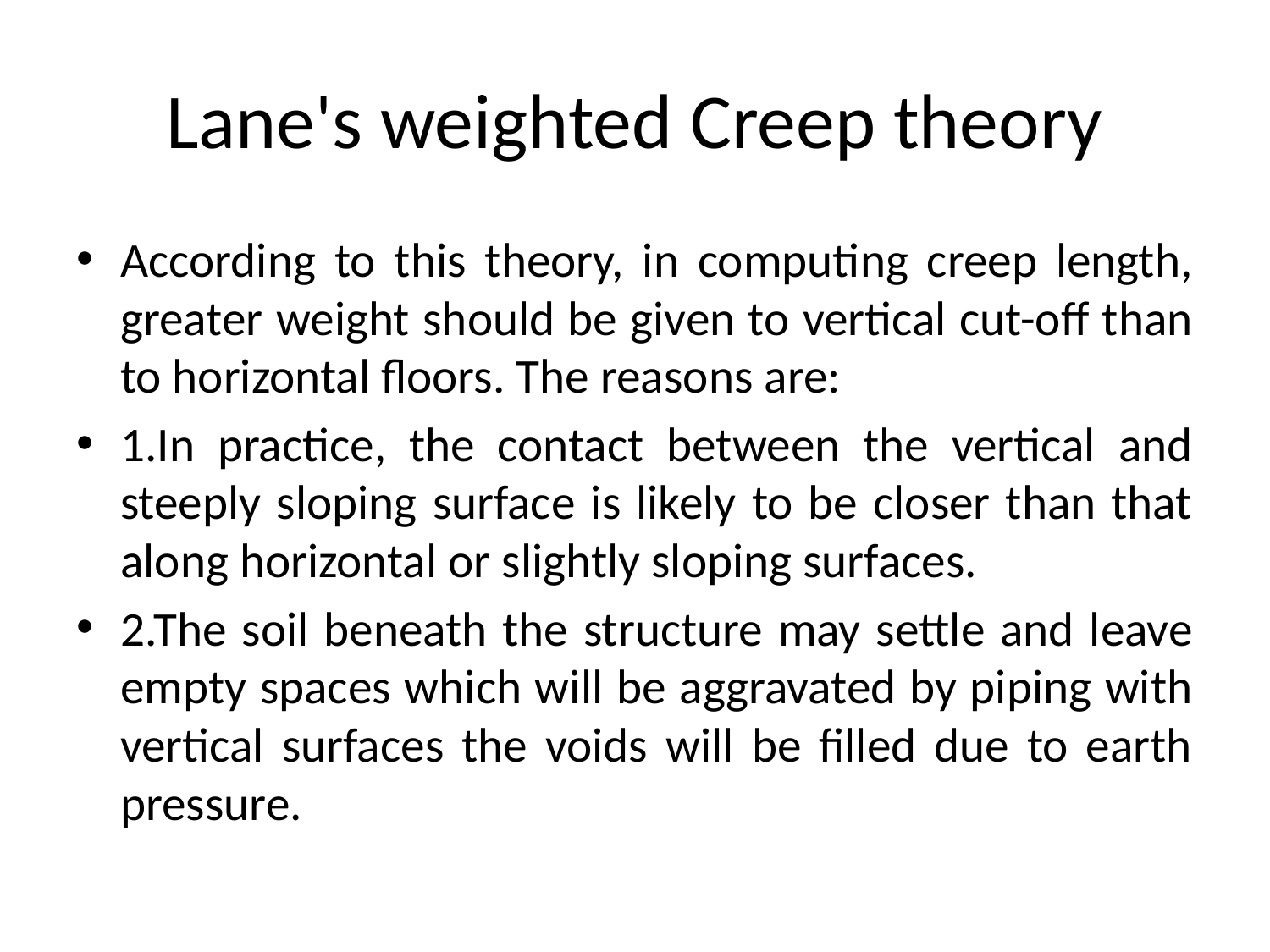

# Lane's weighted Creep theory
According to this theory, in computing creep length, greater weight should be given to vertical cut-off than to horizontal floors. The reasons are:
1.In practice, the contact between the vertical and steeply sloping surface is likely to be closer than that along horizontal or slightly sloping surfaces.
2.The soil beneath the structure may settle and leave empty spaces which will be aggravated by piping with vertical surfaces the voids will be filled due to earth pressure.